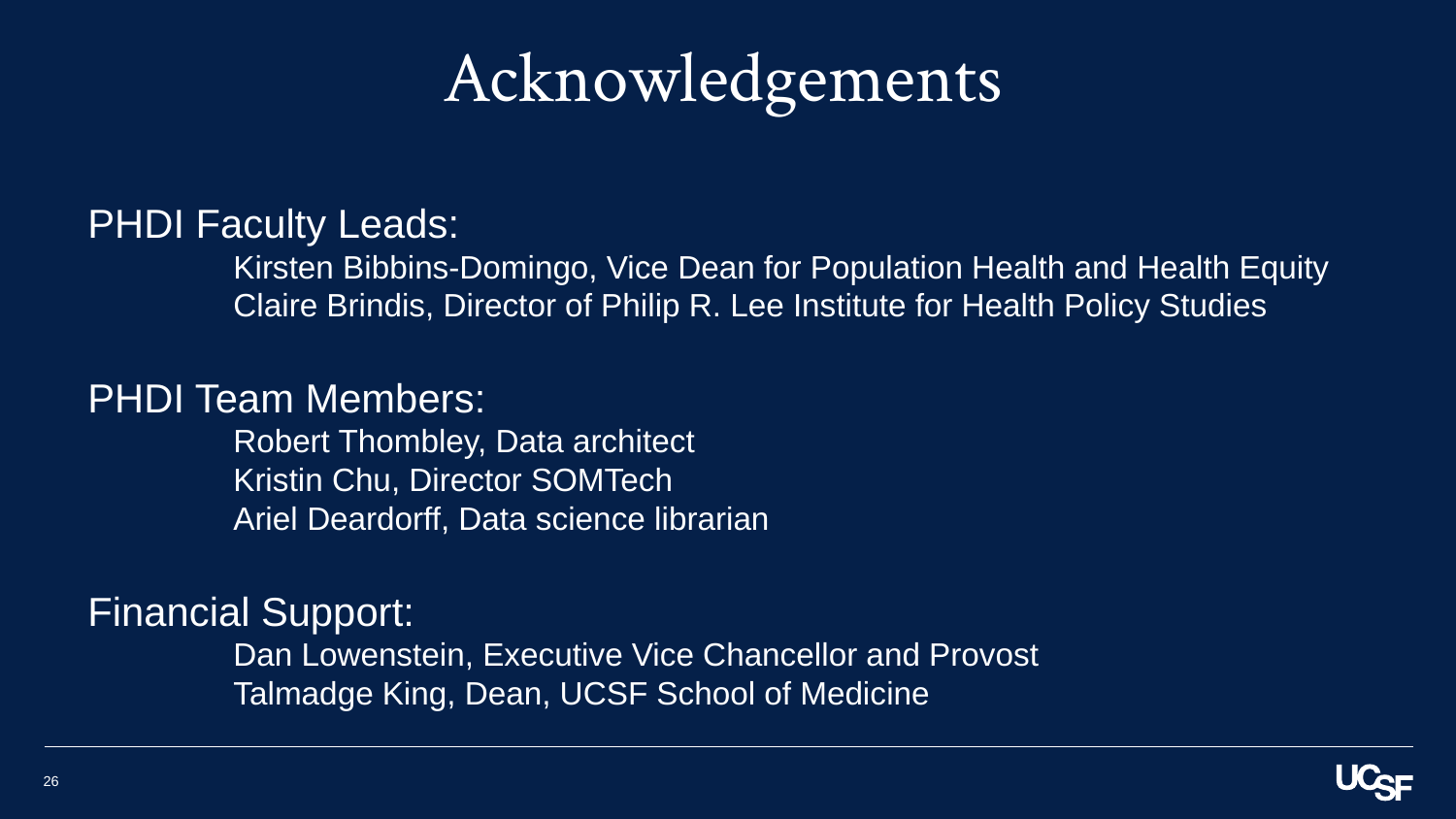

# Acknowledgements
PHDI Faculty Leads:
	Kirsten Bibbins-Domingo, Vice Dean for Population Health and Health Equity
	Claire Brindis, Director of Philip R. Lee Institute for Health Policy Studies

PHDI Team Members:
	Robert Thombley, Data architect
	Kristin Chu, Director SOMTech
	Ariel Deardorff, Data science librarian

Financial Support:
	Dan Lowenstein, Executive Vice Chancellor and Provost
	Talmadge King, Dean, UCSF School of Medicine
26